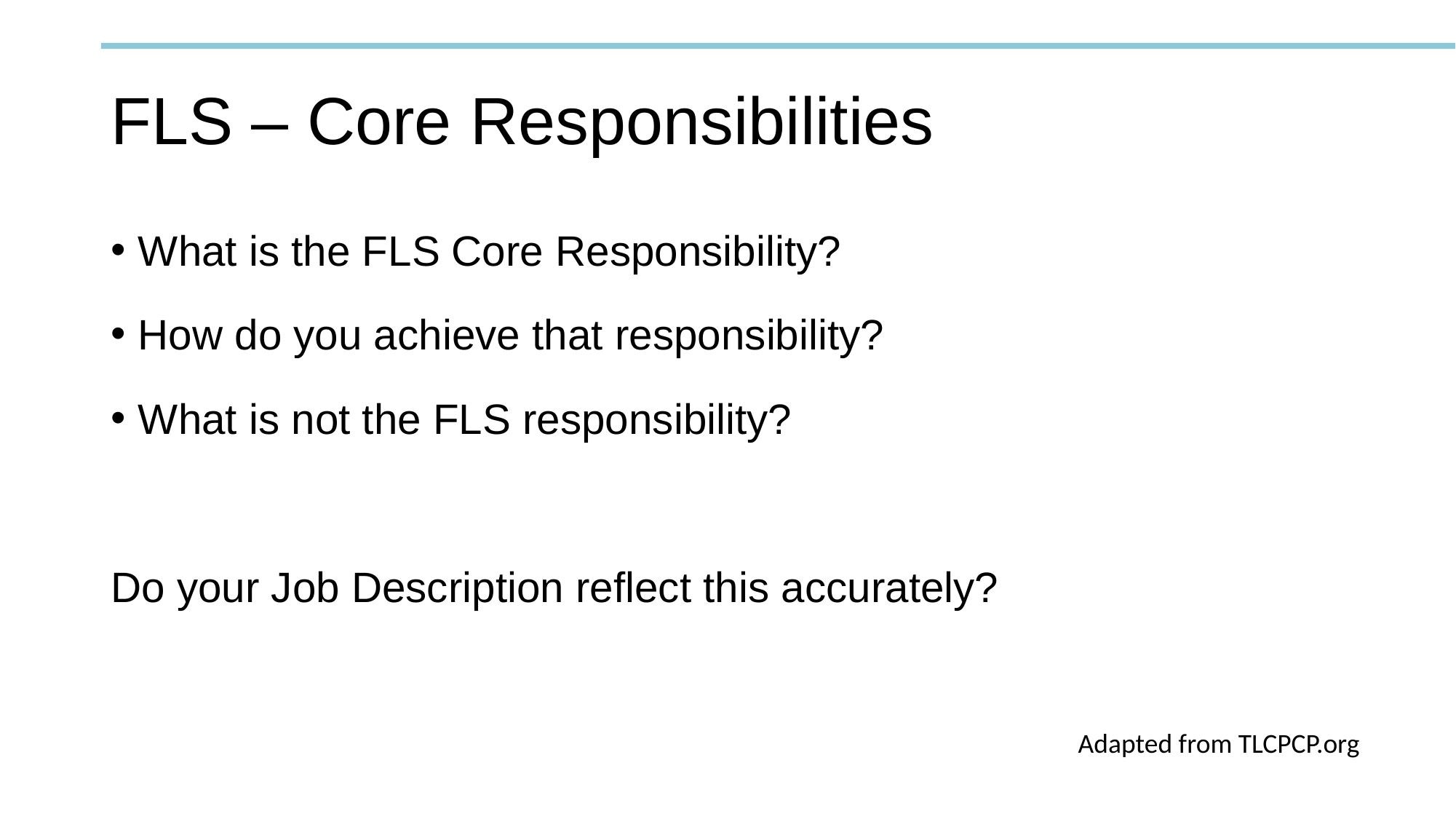

# FLS – Core Responsibilities
What is the FLS Core Responsibility?
How do you achieve that responsibility?
What is not the FLS responsibility?

Do your Job Description reflect this accurately?

Adapted from TLCPCP.org